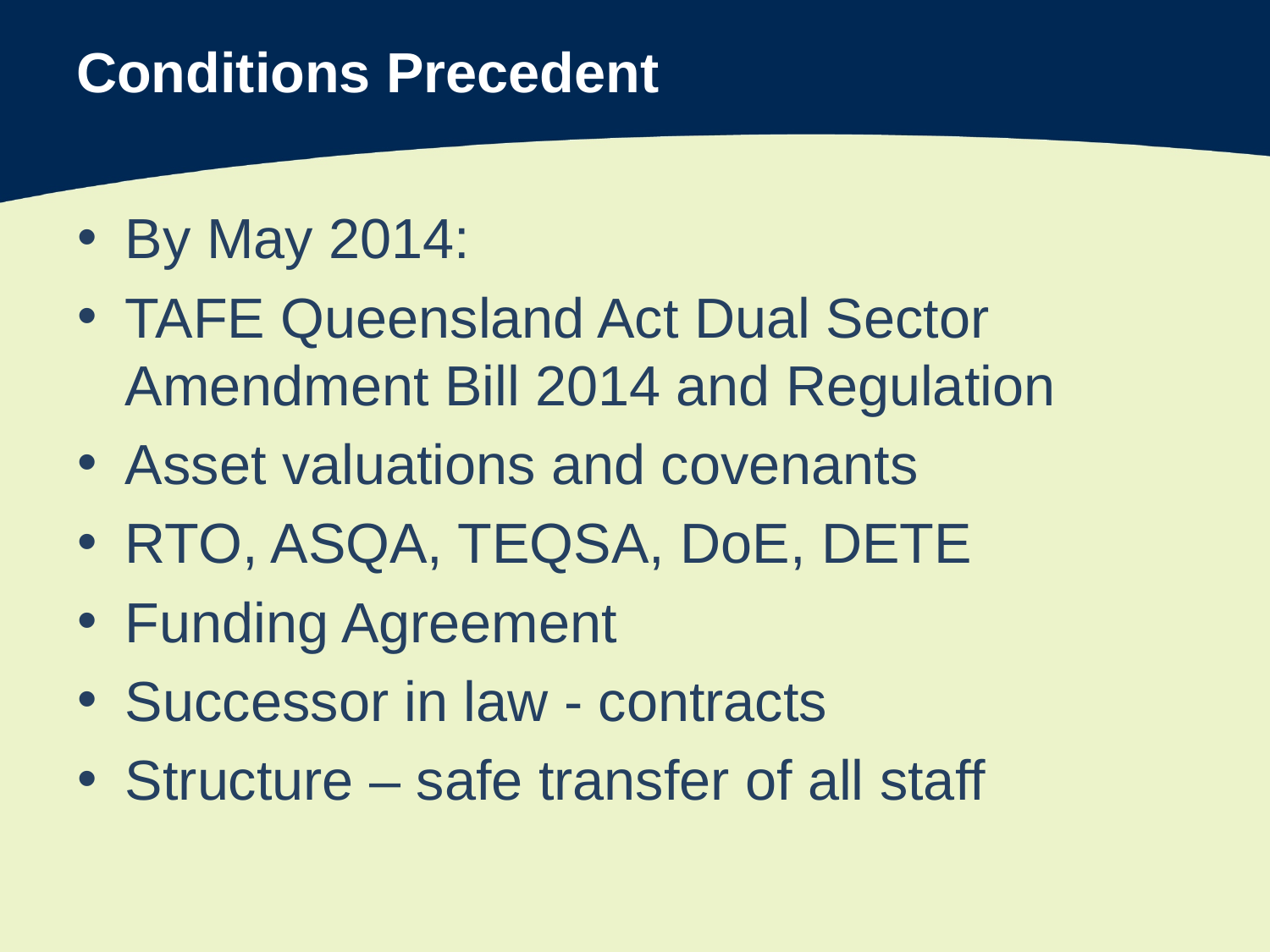

# Conditions Precedent
By May 2014:
TAFE Queensland Act Dual Sector Amendment Bill 2014 and Regulation
Asset valuations and covenants
RTO, ASQA, TEQSA, DoE, DETE
Funding Agreement
Successor in law - contracts
Structure – safe transfer of all staff